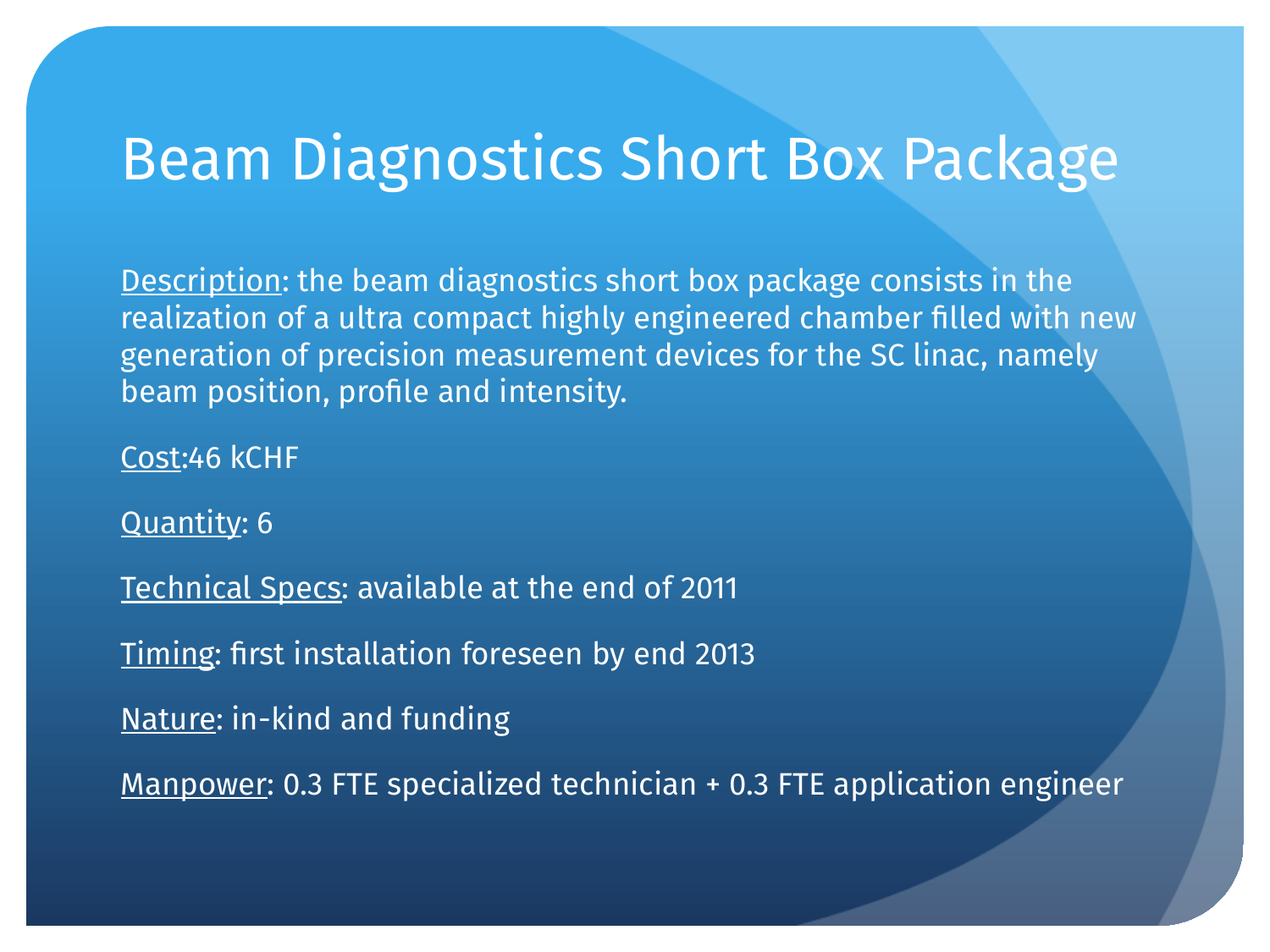

# Beam Diagnostics Short Box Package
Description: the beam diagnostics short box package consists in the realization of a ultra compact highly engineered chamber filled with new generation of precision measurement devices for the SC linac, namely beam position, profile and intensity.
Cost:46 kCHF
Quantity: 6
Technical Specs: available at the end of 2011
Timing: first installation foreseen by end 2013
Nature: in-kind and funding
Manpower: 0.3 FTE specialized technician + 0.3 FTE application engineer